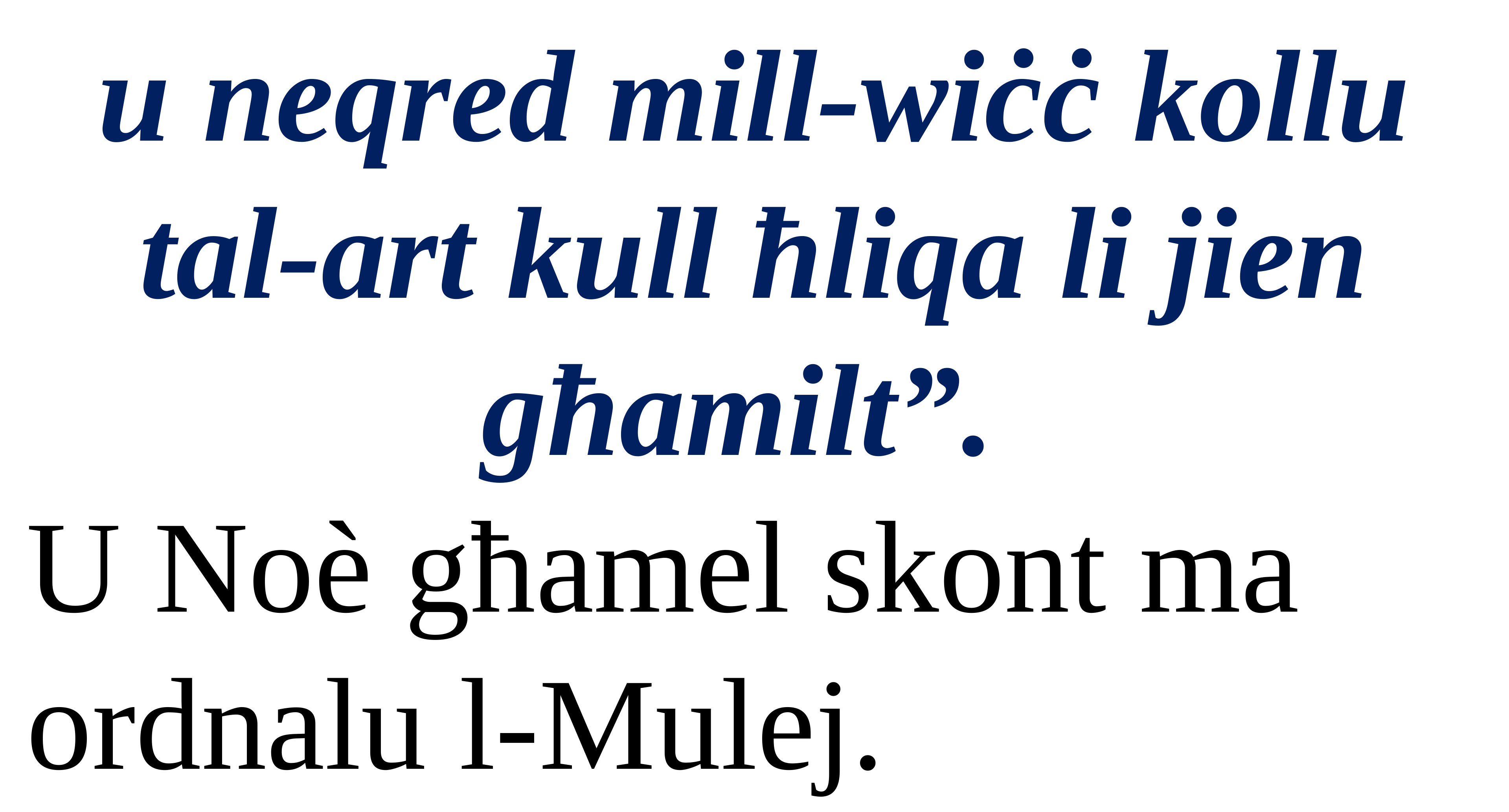

u neqred mill-wiċċ kollu tal-art kull ħliqa li jien għamilt”.
U Noè għamel skont ma ordnalu l-Mulej.